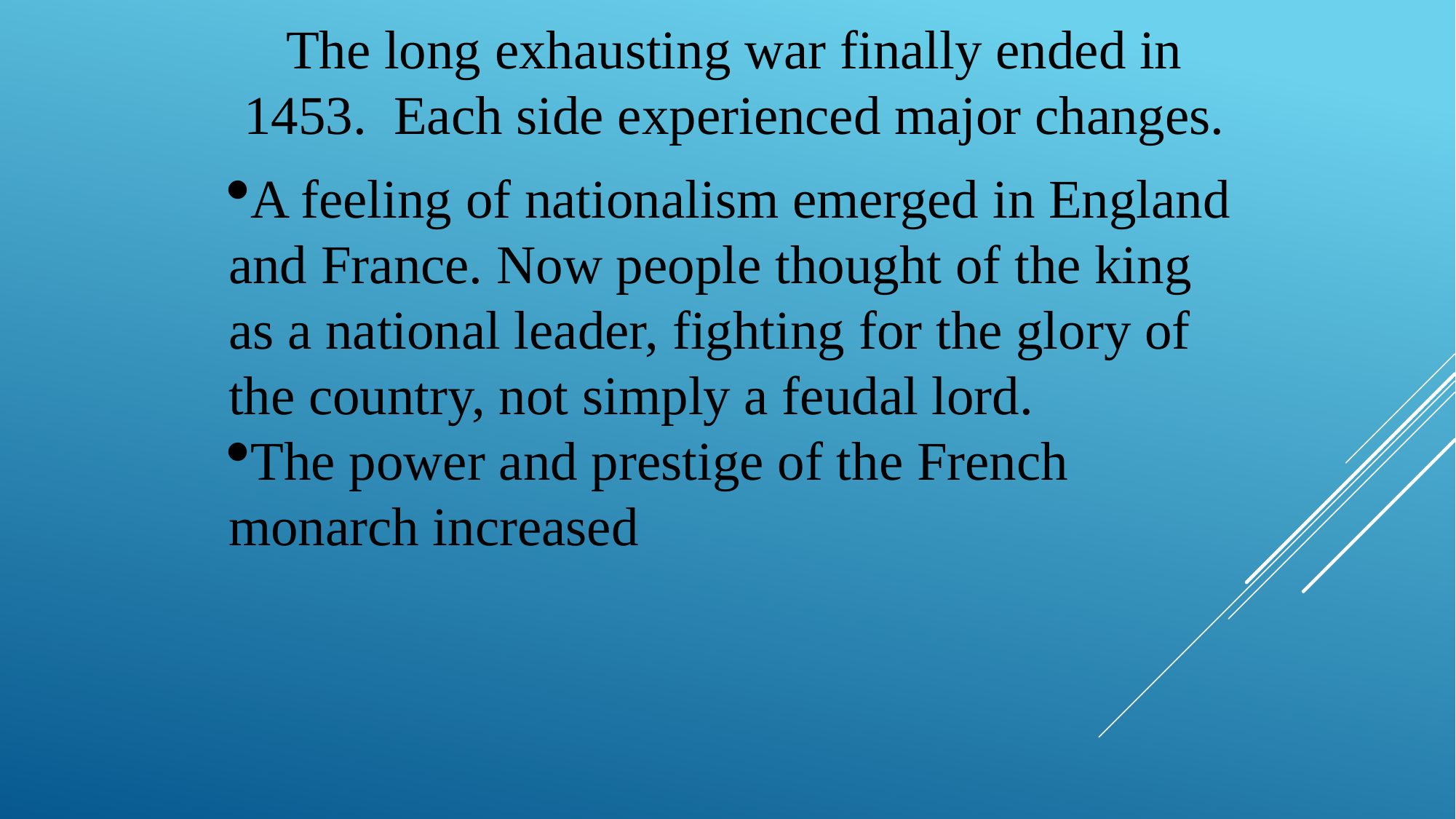

The long exhausting war finally ended in 1453.  Each side experienced major changes.

A feeling of nationalism emerged in England and France. Now people thought of the king as a national leader, fighting for the glory of the country, not simply a feudal lord.
The power and prestige of the French monarch increased